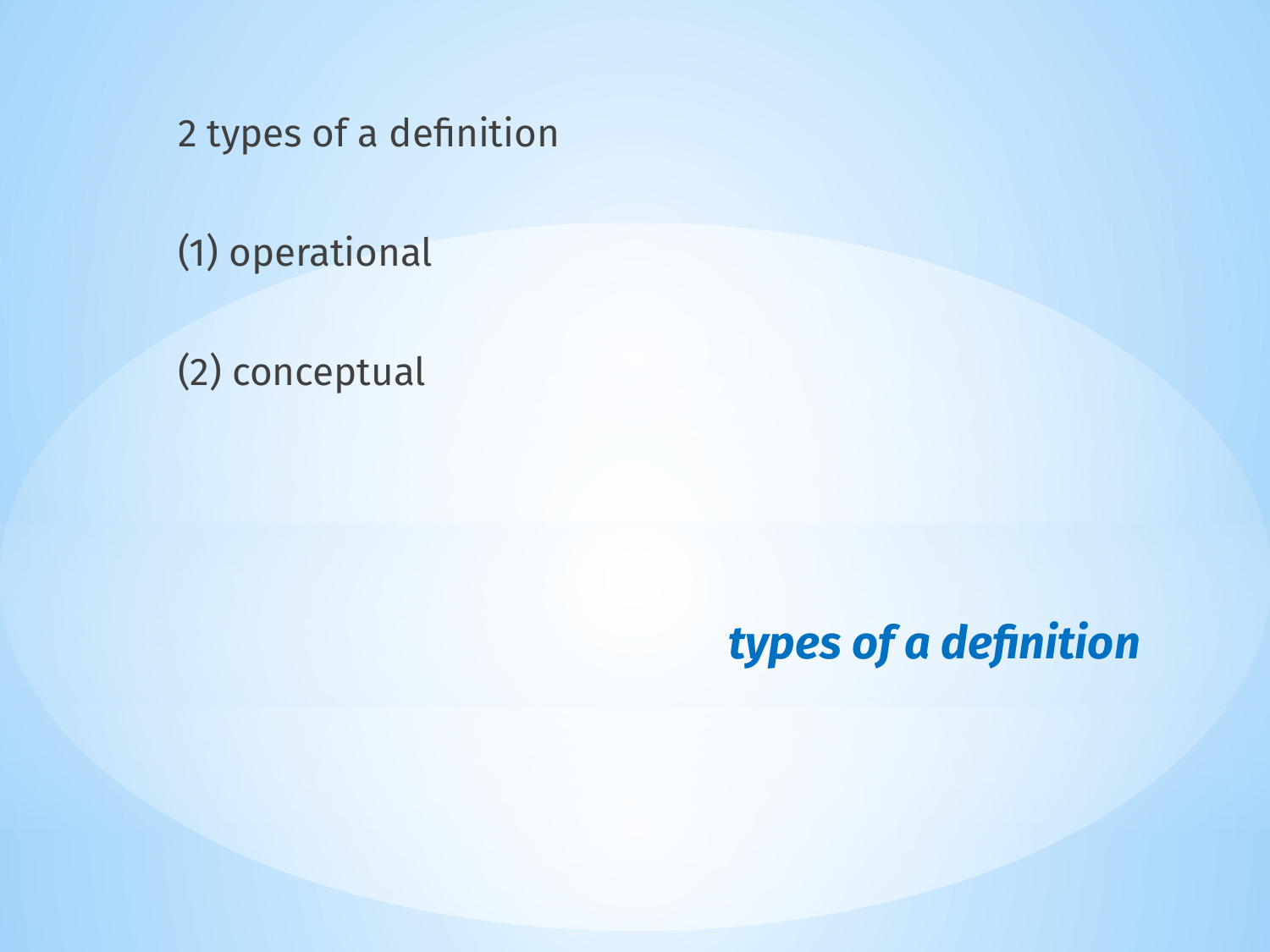

2 types of a definition

(1) operational

(2) conceptual
# types of a definition